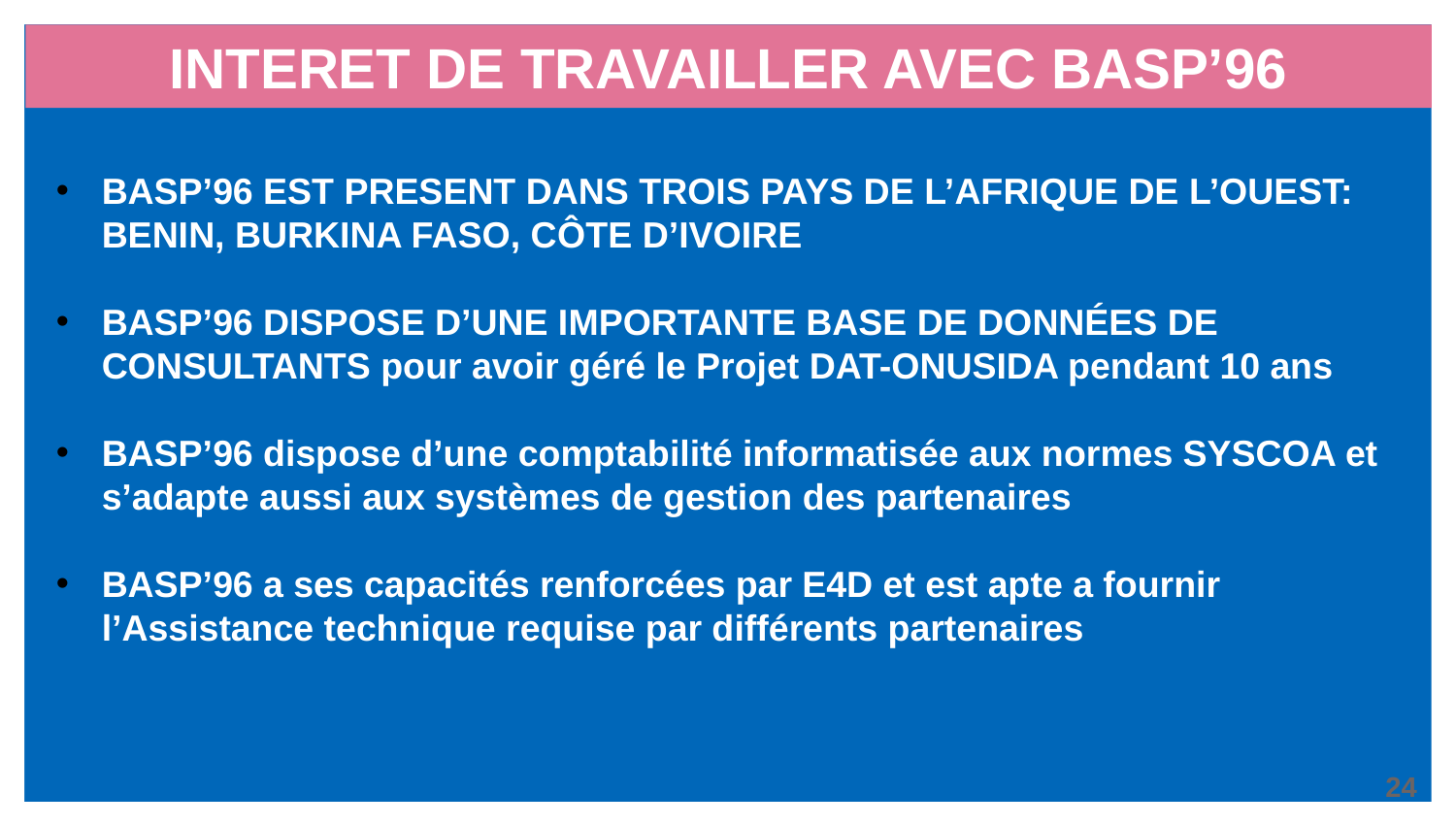

# INTERET DE TRAVAILLER AVEC BASP’96

BASP’96 EST PRESENT DANS TROIS PAYS DE L’AFRIQUE DE L’OUEST: BENIN, BURKINA FASO, CÔTE D’IVOIRE

BASP’96 DISPOSE D’UNE IMPORTANTE BASE DE DONNÉES DE CONSULTANTS pour avoir géré le Projet DAT-ONUSIDA pendant 10 ans

BASP’96 dispose d’une comptabilité informatisée aux normes SYSCOA et s’adapte aussi aux systèmes de gestion des partenaires

BASP’96 a ses capacités renforcées par E4D et est apte a fournir l’Assistance technique requise par différents partenaires

24